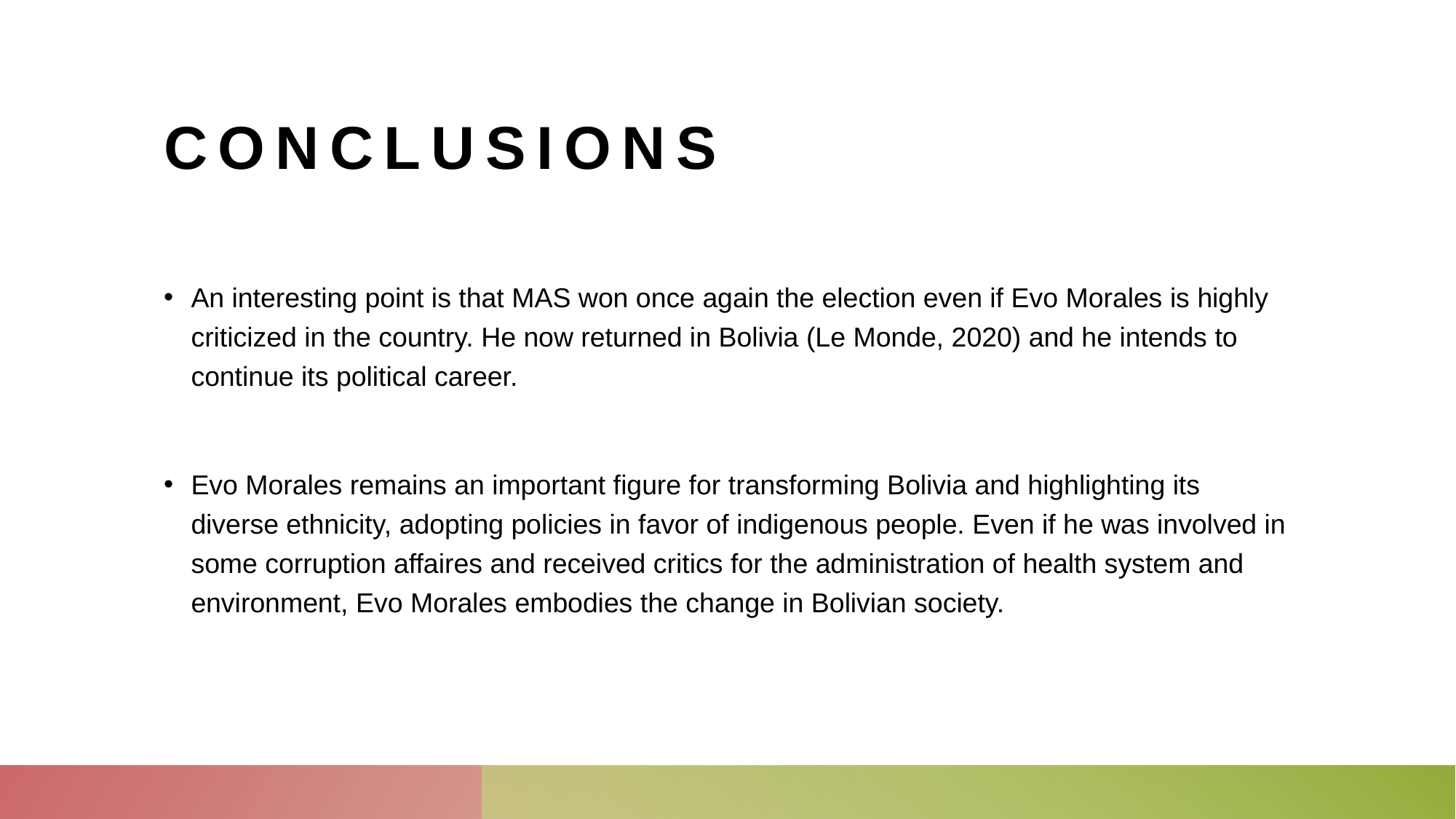

CONCLUSIONS

An interesting point is that MAS won once again the election even if Evo Morales is highly criticized in the country. He now returned in Bolivia (Le Monde, 2020) and he intends to continue its political career.

Evo Morales remains an important figure for transforming Bolivia and highlighting its diverse ethnicity, adopting policies in favor of indigenous people. Even if he was involved in some corruption affaires and received critics for the administration of health system and environment, Evo Morales embodies the change in Bolivian society.